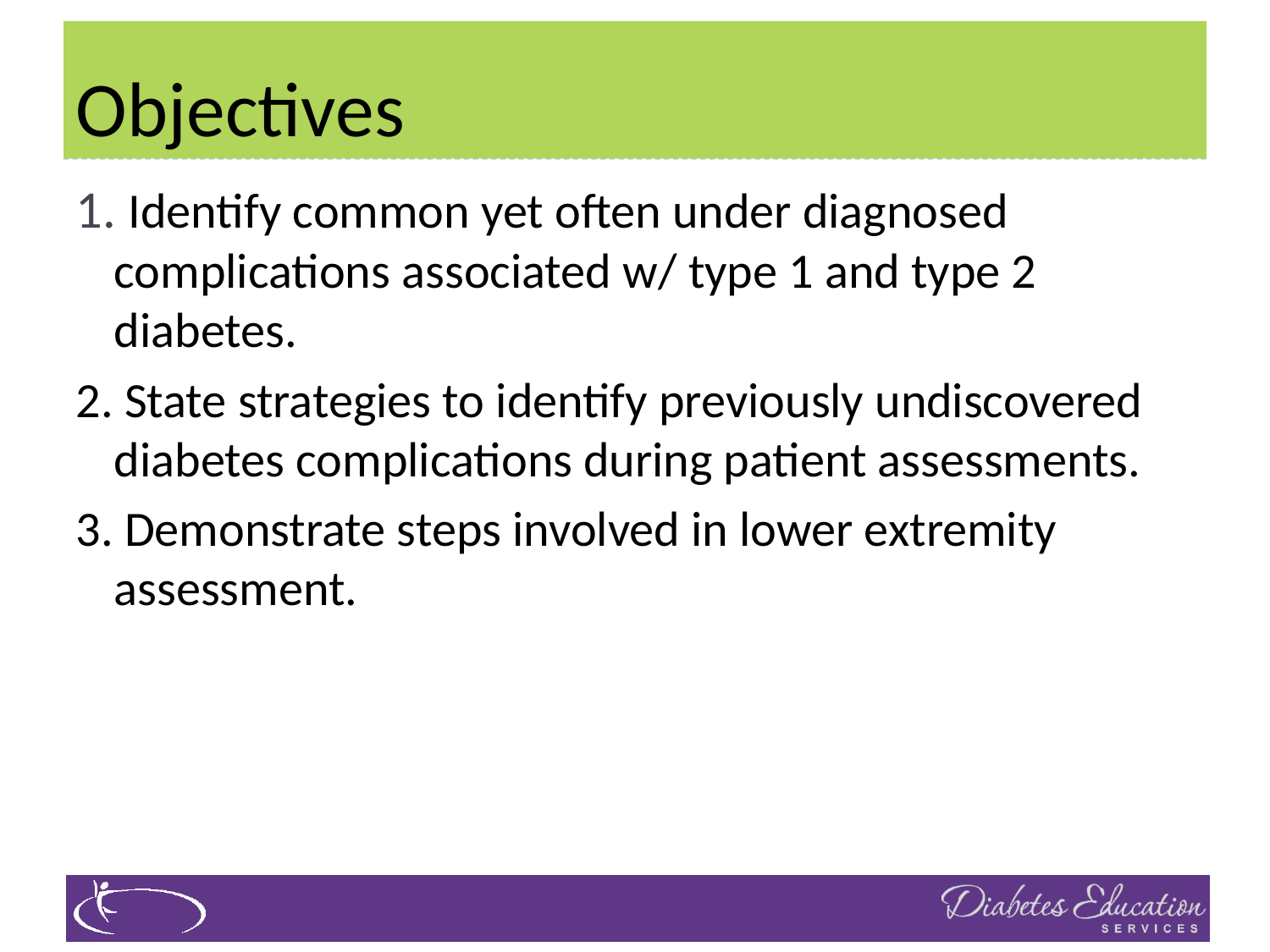

# Objectives
1. Identify common yet often under diagnosed complications associated w/ type 1 and type 2 diabetes.
2. State strategies to identify previously undiscovered diabetes complications during patient assessments.
3. Demonstrate steps involved in lower extremity assessment.